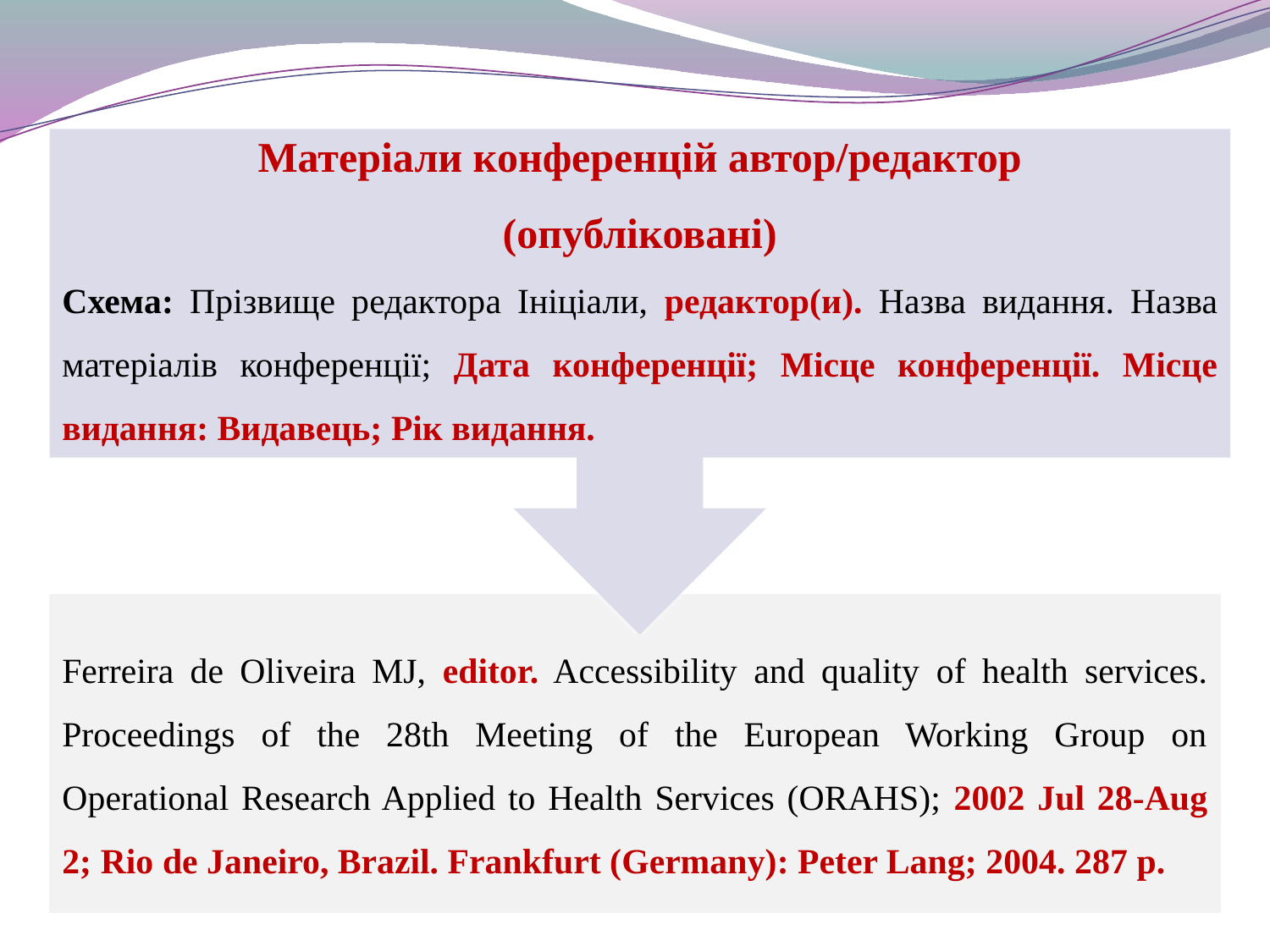

Матеріали конференцій автор/редактор
(опубліковані)
Схема: Прізвище редактора Ініціали, редактор(и). Назва видання. Назва матеріалів конференції; Дата конференції; Місце конференції. Місце видання: Видавець; Рік видання.

Ferreira de Oliveira MJ, editor. Accessibility and quality of health services. Proceedings of the 28th Meeting of the European Working Group on Operational Research Applied to Health Services (ORAHS); 2002 Jul 28-Aug 2; Rio de Janeiro, Brazil. Frankfurt (Germany): Peter Lang; 2004. 287 p.